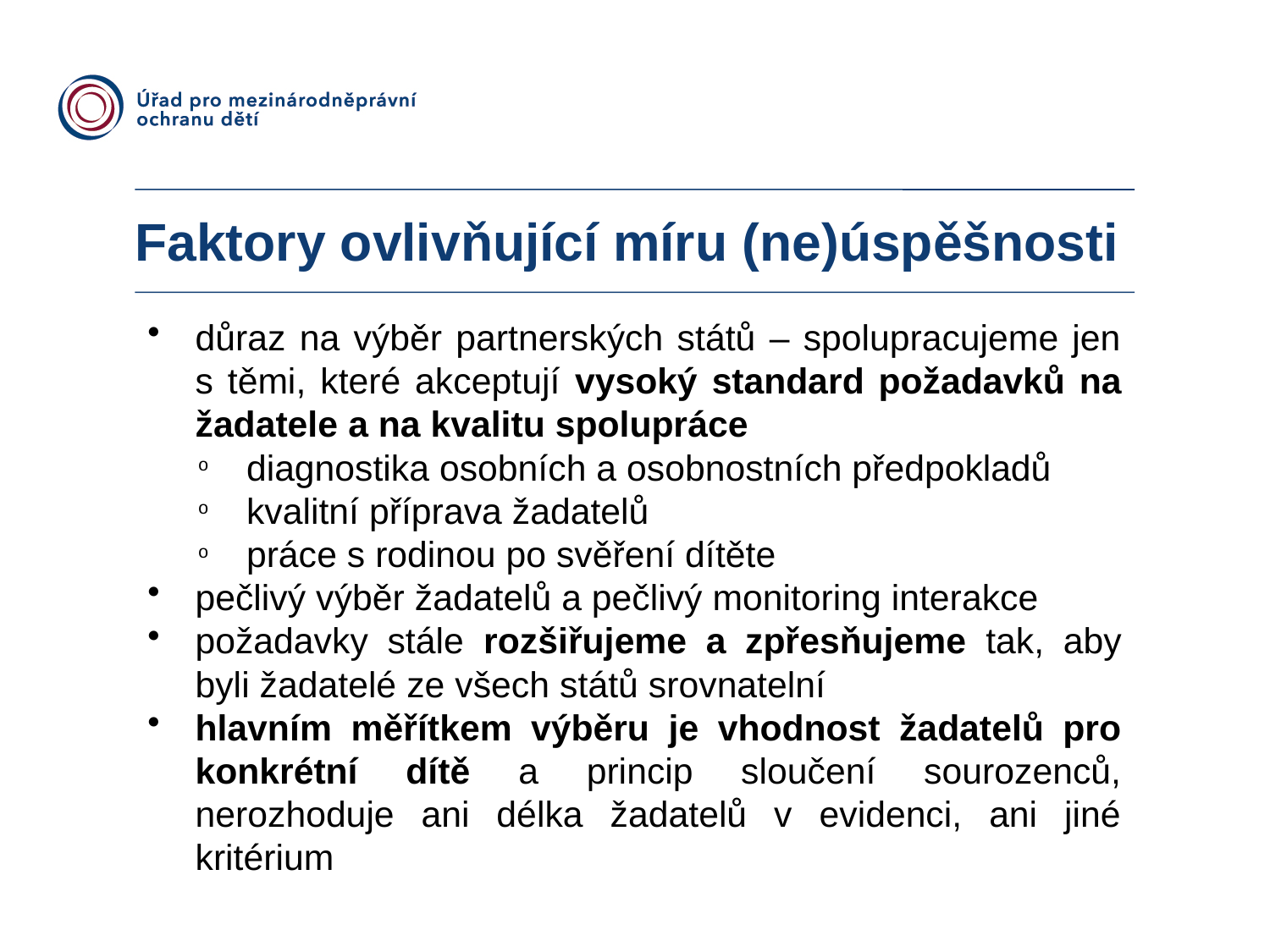

Faktory ovlivňující míru (ne)úspěšnosti

důraz na výběr partnerských států – spolupracujeme jen s těmi, které akceptují vysoký standard požadavků na žadatele a na kvalitu spolupráce
diagnostika osobních a osobnostních předpokladů
kvalitní příprava žadatelů
práce s rodinou po svěření dítěte
pečlivý výběr žadatelů a pečlivý monitoring interakce
požadavky stále rozšiřujeme a zpřesňujeme tak, aby byli žadatelé ze všech států srovnatelní
hlavním měřítkem výběru je vhodnost žadatelů pro konkrétní dítě a princip sloučení sourozenců, nerozhoduje ani délka žadatelů v evidenci, ani jiné kritérium